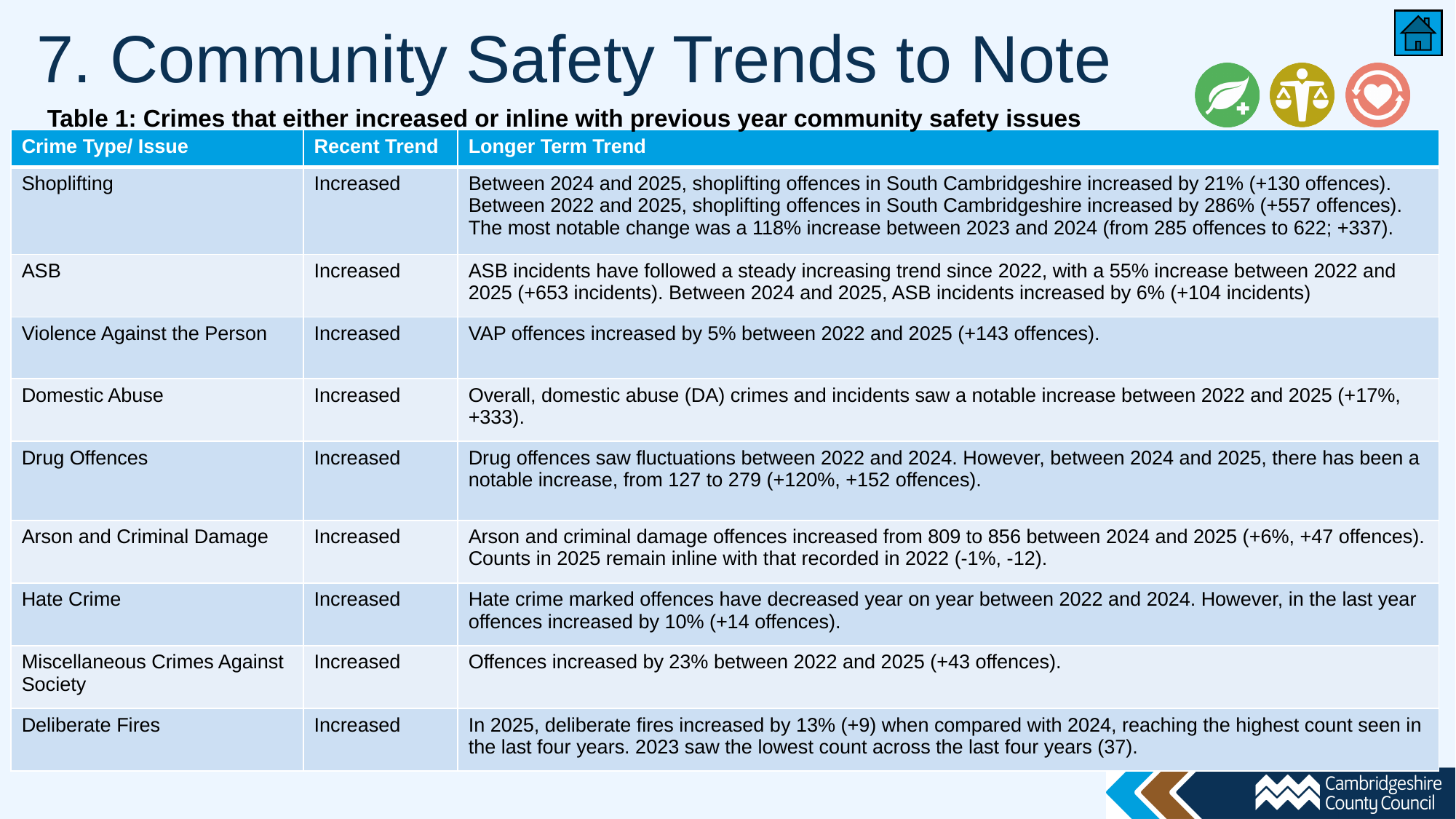

# 7. Community Safety Trends to Note
Table 1: Crimes that either increased or inline with previous year community safety issues
| Crime Type/ Issue | Recent Trend | Longer Term Trend |
| --- | --- | --- |
| Shoplifting | Increased | Between 2024 and 2025, shoplifting offences in South Cambridgeshire increased by 21% (+130 offences). Between 2022 and 2025, shoplifting offences in South Cambridgeshire increased by 286% (+557 offences). The most notable change was a 118% increase between 2023 and 2024 (from 285 offences to 622; +337).​ |
| ASB | Increased | ASB incidents have followed a steady increasing trend since 2022, with a 55% increase between 2022 and 2025 (+653 incidents). Between 2024 and 2025, ASB incidents increased by 6% (+104 incidents) |
| Violence Against the Person | Increased | VAP offences increased by 5% between 2022 and 2025 (+143 offences). |
| Domestic Abuse | Increased | Overall, domestic abuse (DA) crimes and incidents saw a notable increase between 2022 and 2025 (+17%, +333). |
| Drug Offences | Increased | Drug offences saw fluctuations between 2022 and 2024. However, between 2024 and 2025, there has been a notable increase, from 127 to 279 (+120%, +152 offences). |
| Arson and Criminal Damage | Increased | Arson and criminal damage offences increased from 809 to 856 between 2024 and 2025 (+6%, +47 offences). Counts in 2025 remain inline with that recorded in 2022 (-1%, -12). |
| Hate Crime | Increased | Hate crime marked offences have decreased year on year between 2022 and 2024. However, in the last year offences increased by 10% (+14 offences). |
| Miscellaneous Crimes Against Society | Increased | Offences increased by 23% between 2022 and 2025 (+43 offences). |
| Deliberate Fires | Increased | In 2025, deliberate fires increased by 13% (+9) when compared with 2024, reaching the highest count seen in the last four years. 2023 saw the lowest count across the last four years (37). |